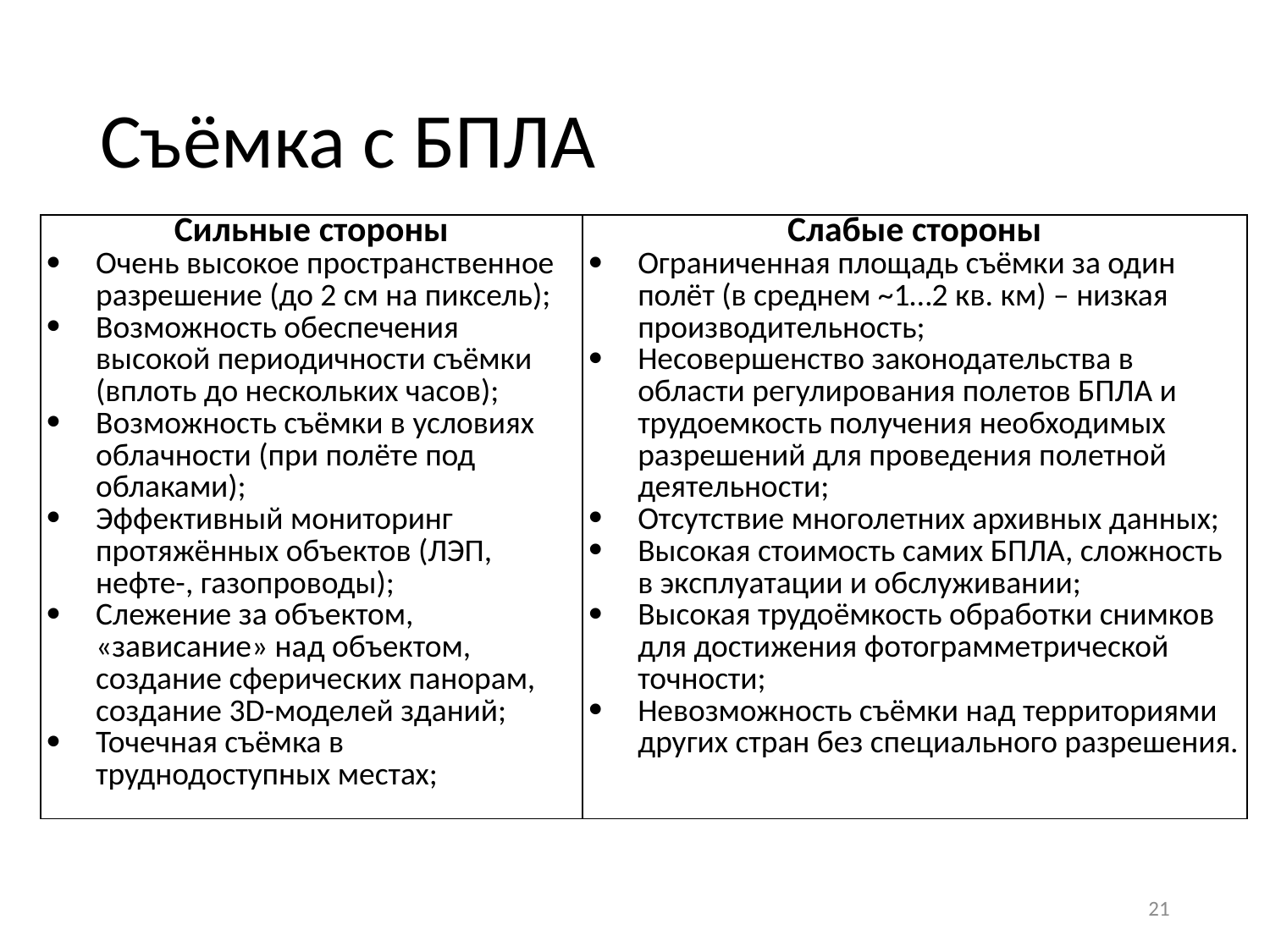

# Съёмка с БПЛА
| Сильные стороны Очень высокое пространственное разрешение (до 2 см на пиксель); Возможность обеспечения высокой периодичности съёмки (вплоть до нескольких часов); Возможность съёмки в условиях облачности (при полёте под облаками); Эффективный мониторинг протяжённых объектов (ЛЭП, нефте-, газопроводы); Слежение за объектом, «зависание» над объектом, создание сферических панорам, создание 3D-моделей зданий; Точечная съёмка в труднодоступных местах; | Слабые стороны Ограниченная площадь съёмки за один полёт (в среднем ~1…2 кв. км) – низкая производительность; Несовершенство законодательства в области регулирования полетов БПЛА и трудоемкость получения необходимых разрешений для проведения полетной деятельности; Отсутствие многолетних архивных данных; Высокая стоимость самих БПЛА, сложность в эксплуатации и обслуживании; Высокая трудоёмкость обработки снимков для достижения фотограмметрической точности; Невозможность съёмки над территориями других стран без специального разрешения. |
| --- | --- |
21